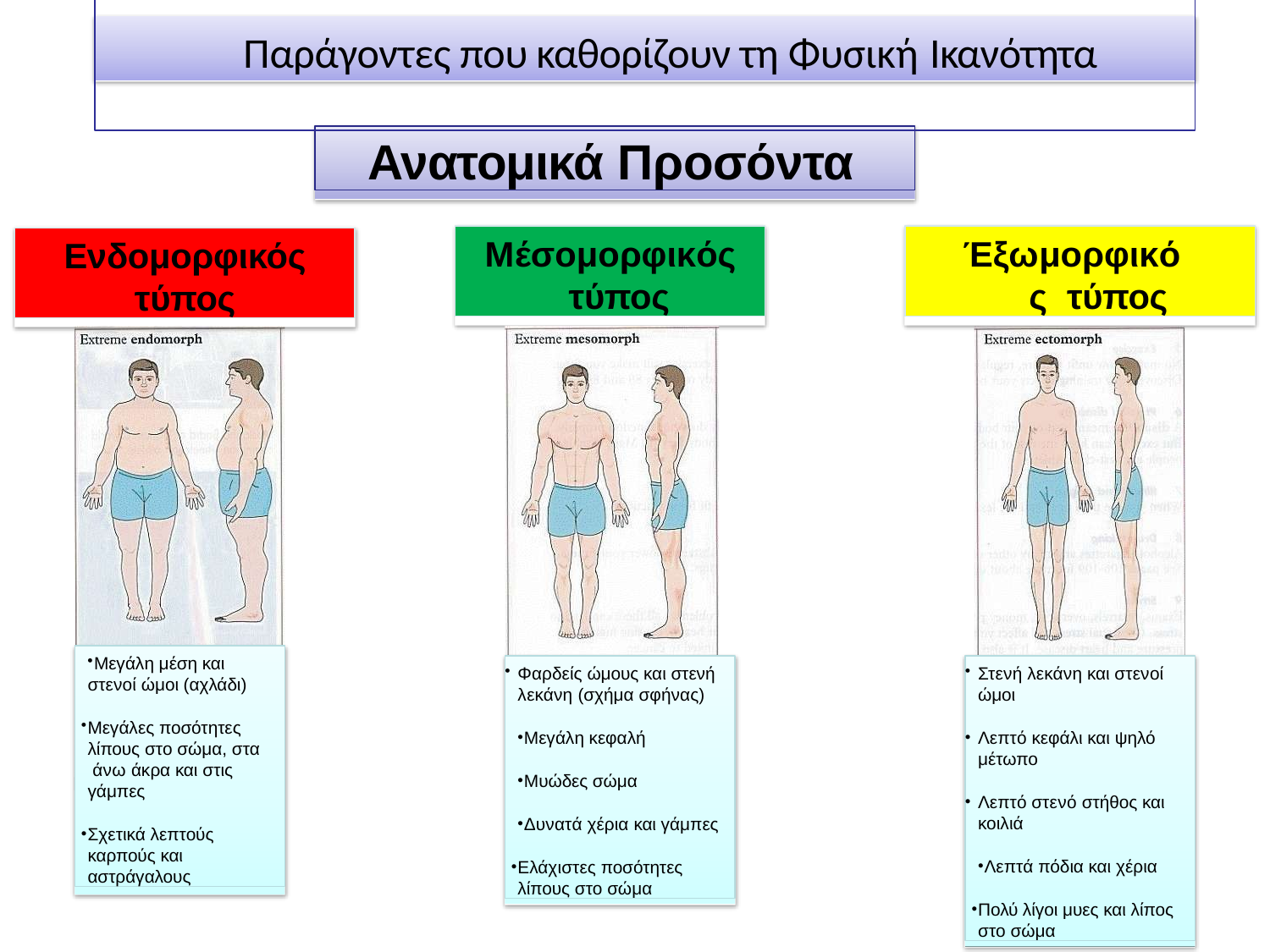

# Παράγοντες που καθορίζουν τη Φυσική Ικανότητα

Ανατομικά Προσόντα

Μέσομορφικός  τύπος
Έξωμορφικός  τύπος
Ενδομορφικός
τύπος

Μεγάλη μέση και
στενοί ώμοι (αχλάδι)

Μεγάλες ποσότητες  λίπους στο σώμα, στα  άνω άκρα και στις  γάμπες

Σχετικά λεπτούς  καρπούς και  αστράγαλους

Φαρδείς ώμους και στενή  λεκάνη (σχήμα σφήνας)

Μεγάλη κεφαλή

Μυώδες σώμα

Δυνατά χέρια και γάμπες

Ελάχιστες ποσότητες  λίπους στο σώμα
Στενή λεκάνη και στενοί  ώμοι

Λεπτό κεφάλι και ψηλό  μέτωπο

Λεπτό στενό στήθος και  κοιλιά

Λεπτά πόδια και χέρια

Πολύ λίγοι μυες και λίπος  στο σώμα